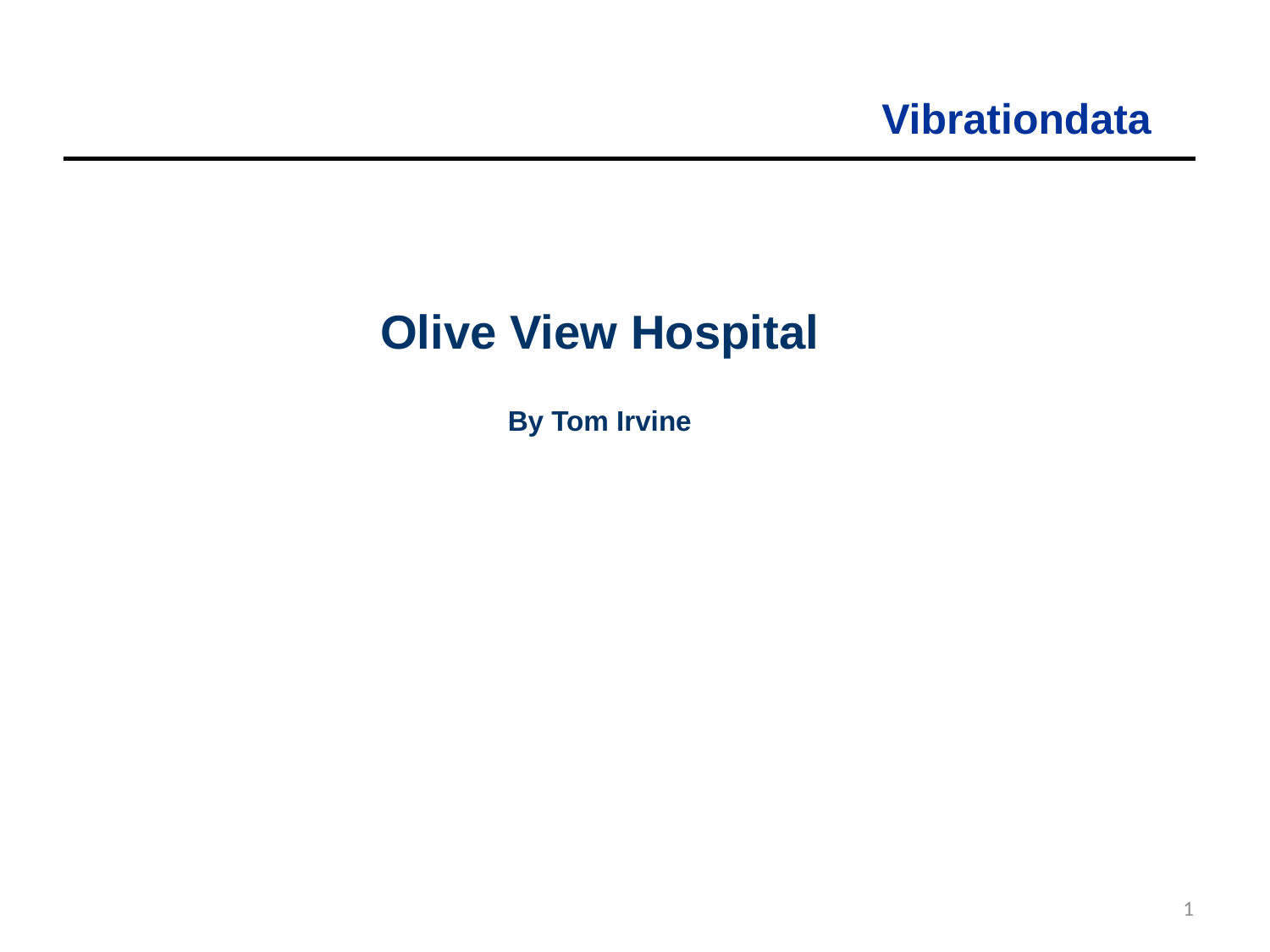

Olive View Hospital
By Tom Irvine

1